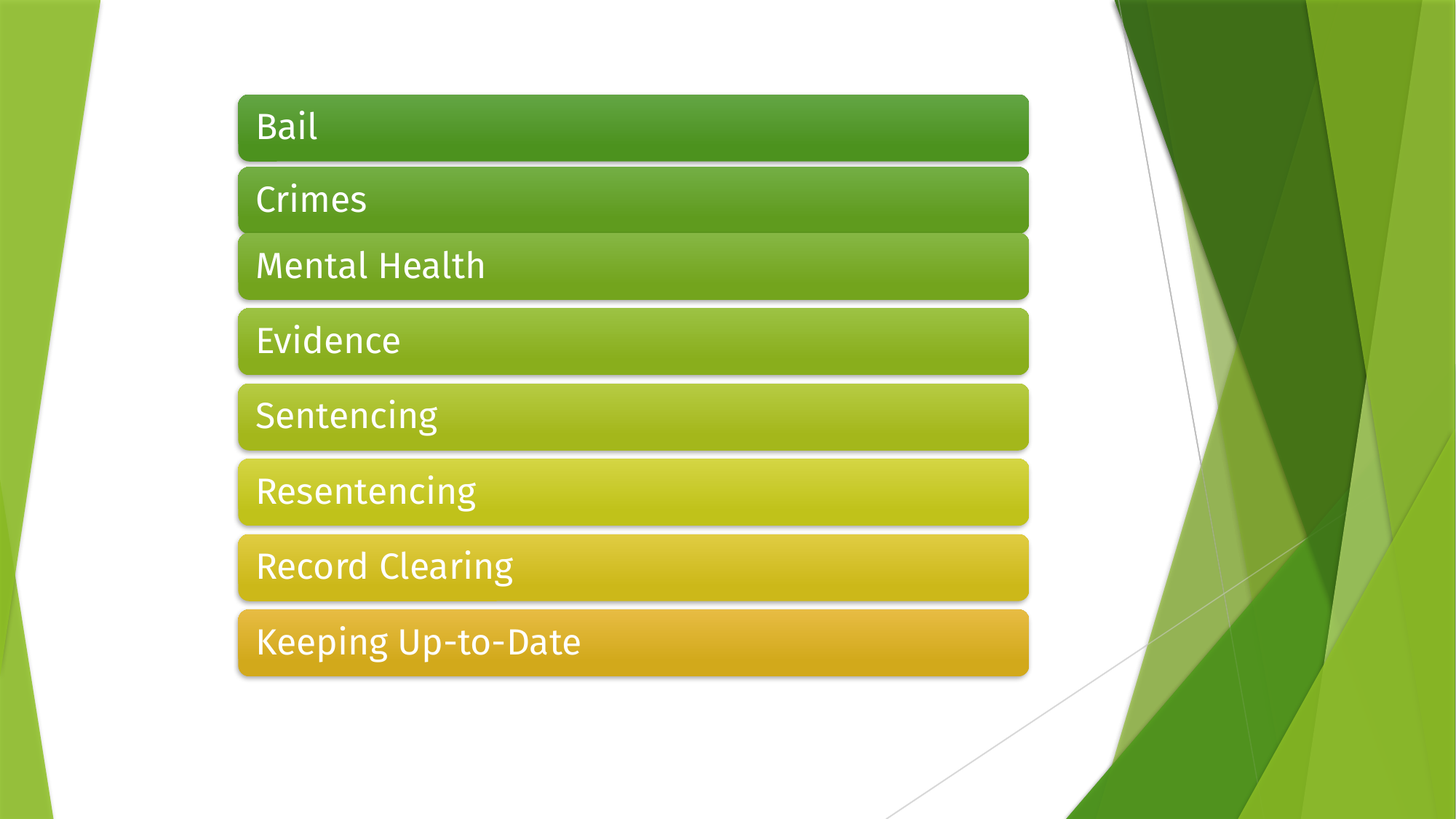

Bail
Crimes
Mental Health
Evidence
Sentencing
Resentencing
Record Clearing
Keeping Up-to-Date